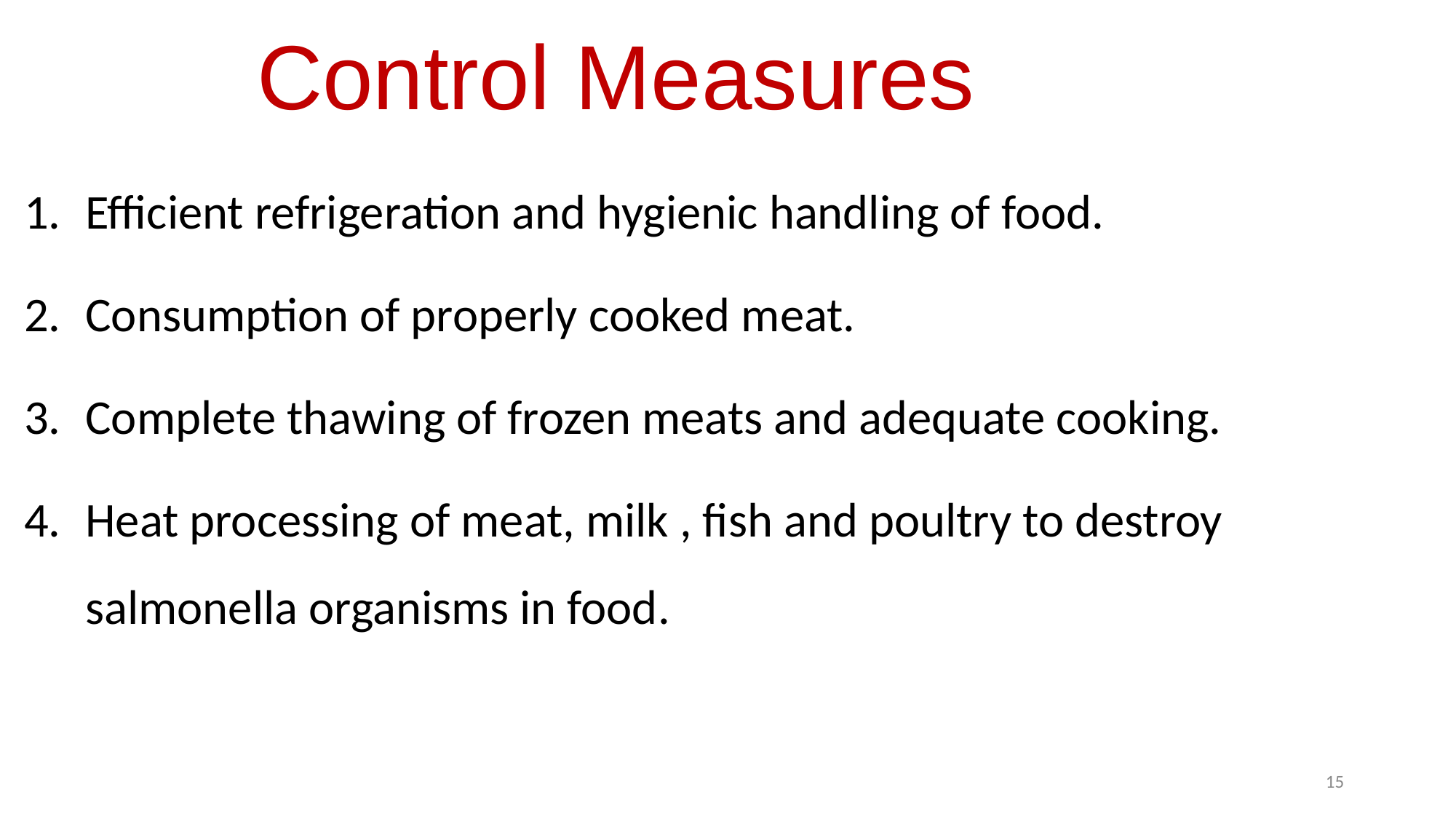

# Control Measures
Efficient refrigeration and hygienic handling of food.
Consumption of properly cooked meat.
Complete thawing of frozen meats and adequate cooking.
Heat processing of meat, milk , fish and poultry to destroy salmonella organisms in food.

15